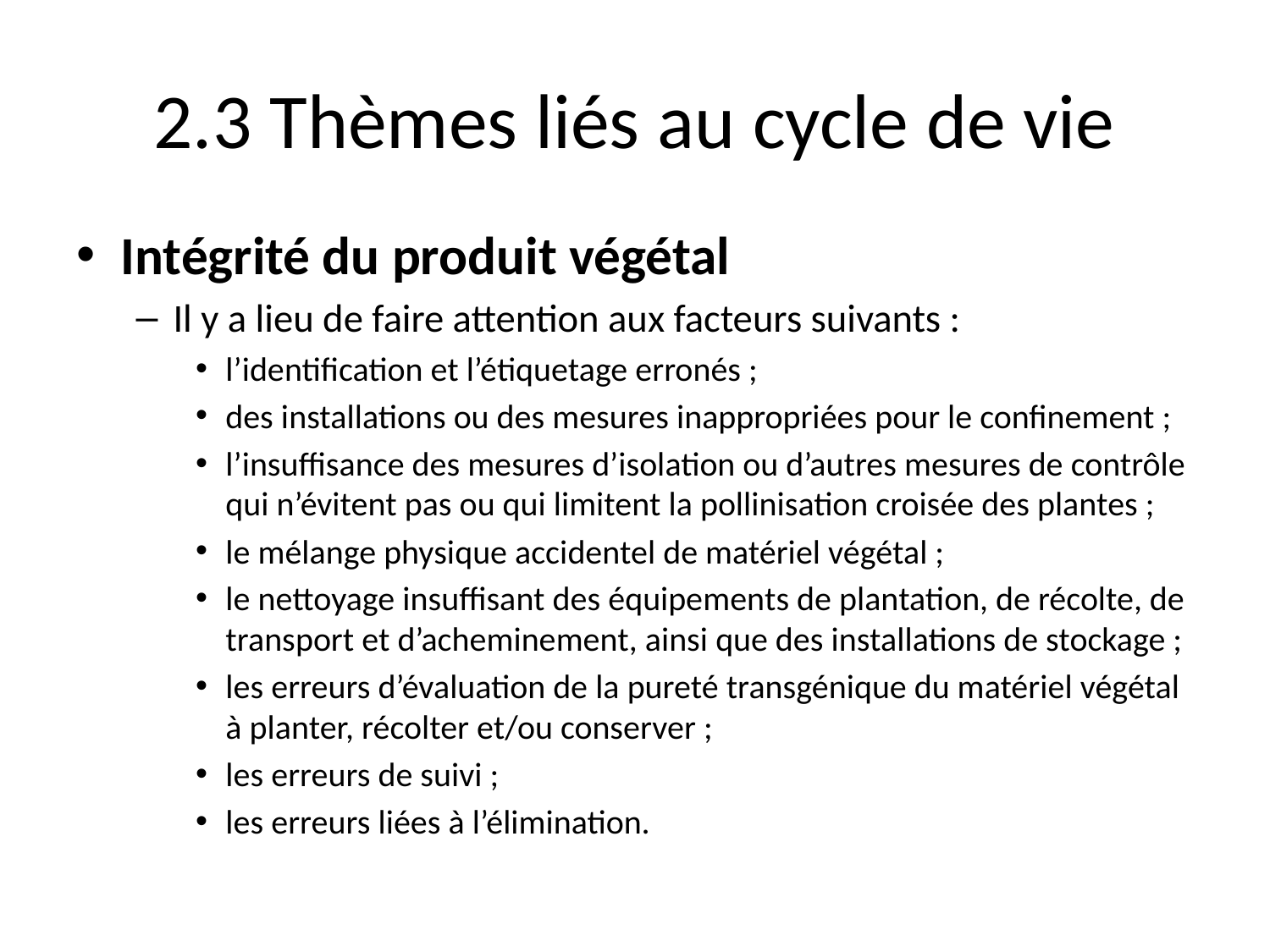

# 2.3 Thèmes liés au cycle de vie
Intégrité du produit végétal
Il y a lieu de faire attention aux facteurs suivants :
l’identification et l’étiquetage erronés ;
des installations ou des mesures inappropriées pour le confinement ;
l’insuffisance des mesures d’isolation ou d’autres mesures de contrôle qui n’évitent pas ou qui limitent la pollinisation croisée des plantes ;
le mélange physique accidentel de matériel végétal ;
le nettoyage insuffisant des équipements de plantation, de récolte, de transport et d’acheminement, ainsi que des installations de stockage ;
les erreurs d’évaluation de la pureté transgénique du matériel végétal à planter, récolter et/ou conserver ;
les erreurs de suivi ;
les erreurs liées à l’élimination.